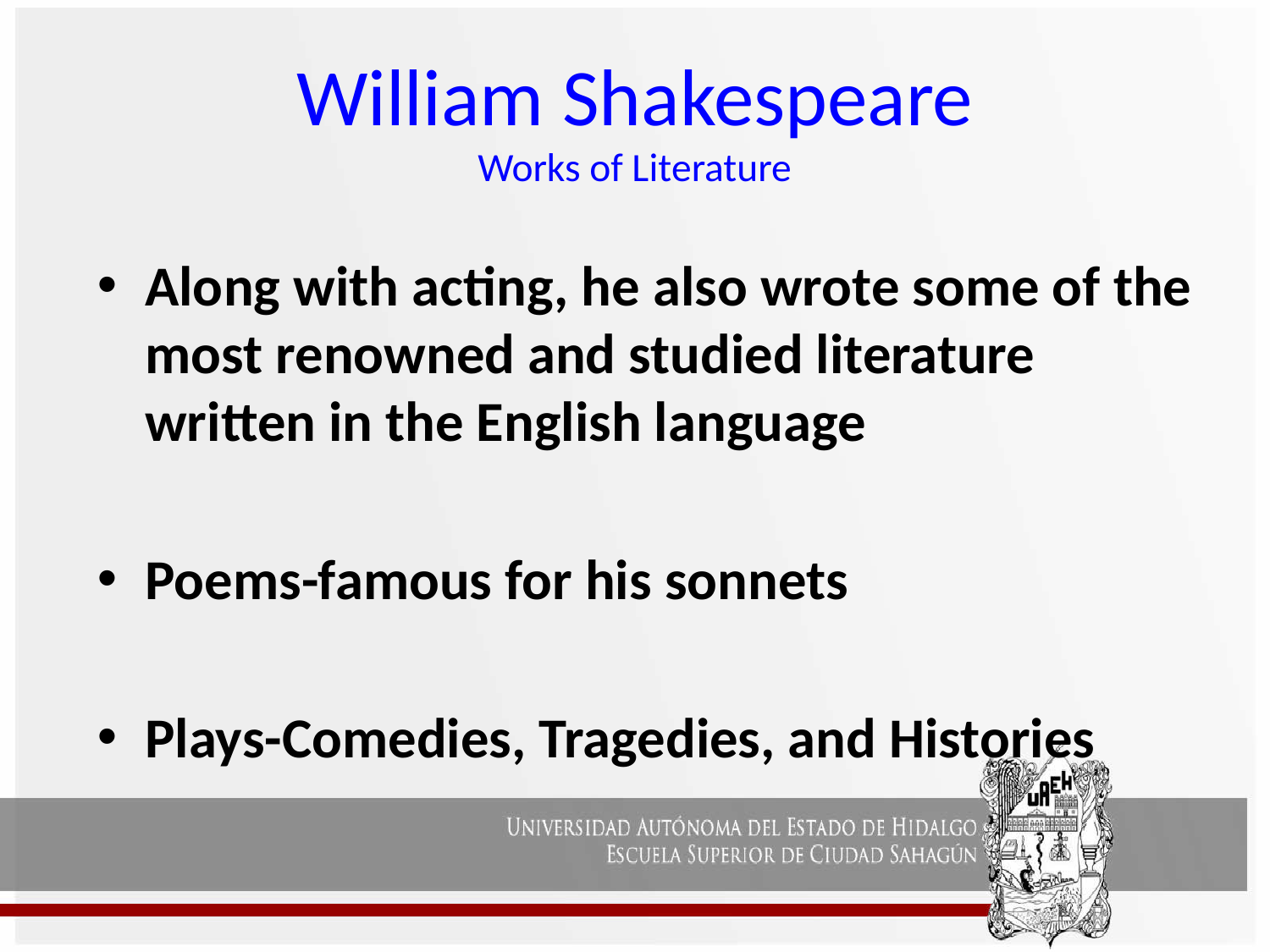

# William Shakespeare Works of Literature

Along with acting, he also wrote some of the most renowned and studied literature written in the English language

Poems-famous for his sonnets

Plays-Comedies, Tragedies, and Histories